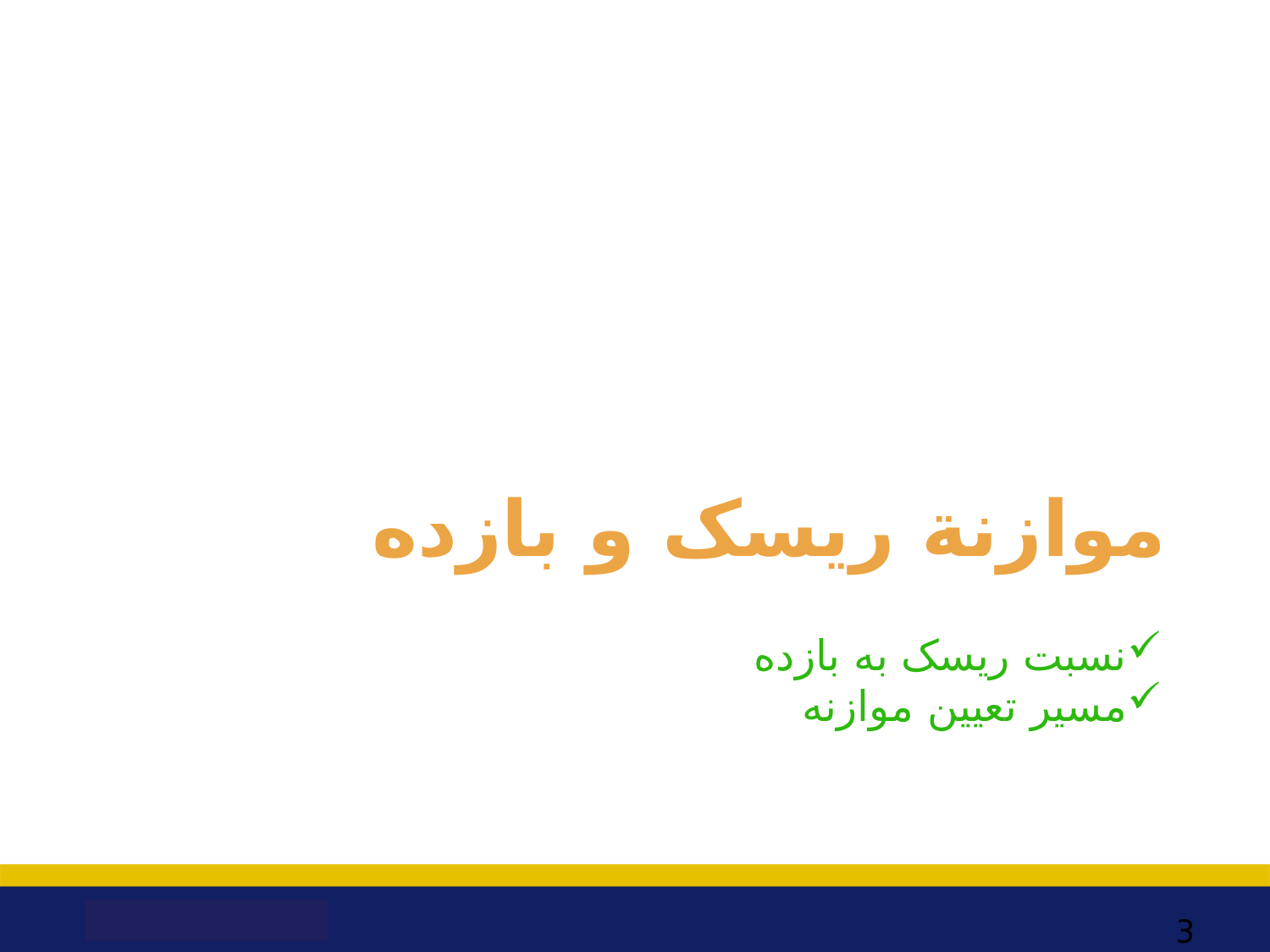

موازنة ریسک و بازده
#
نسبت ریسک به بازده
مسیر تعیین موازنه
3